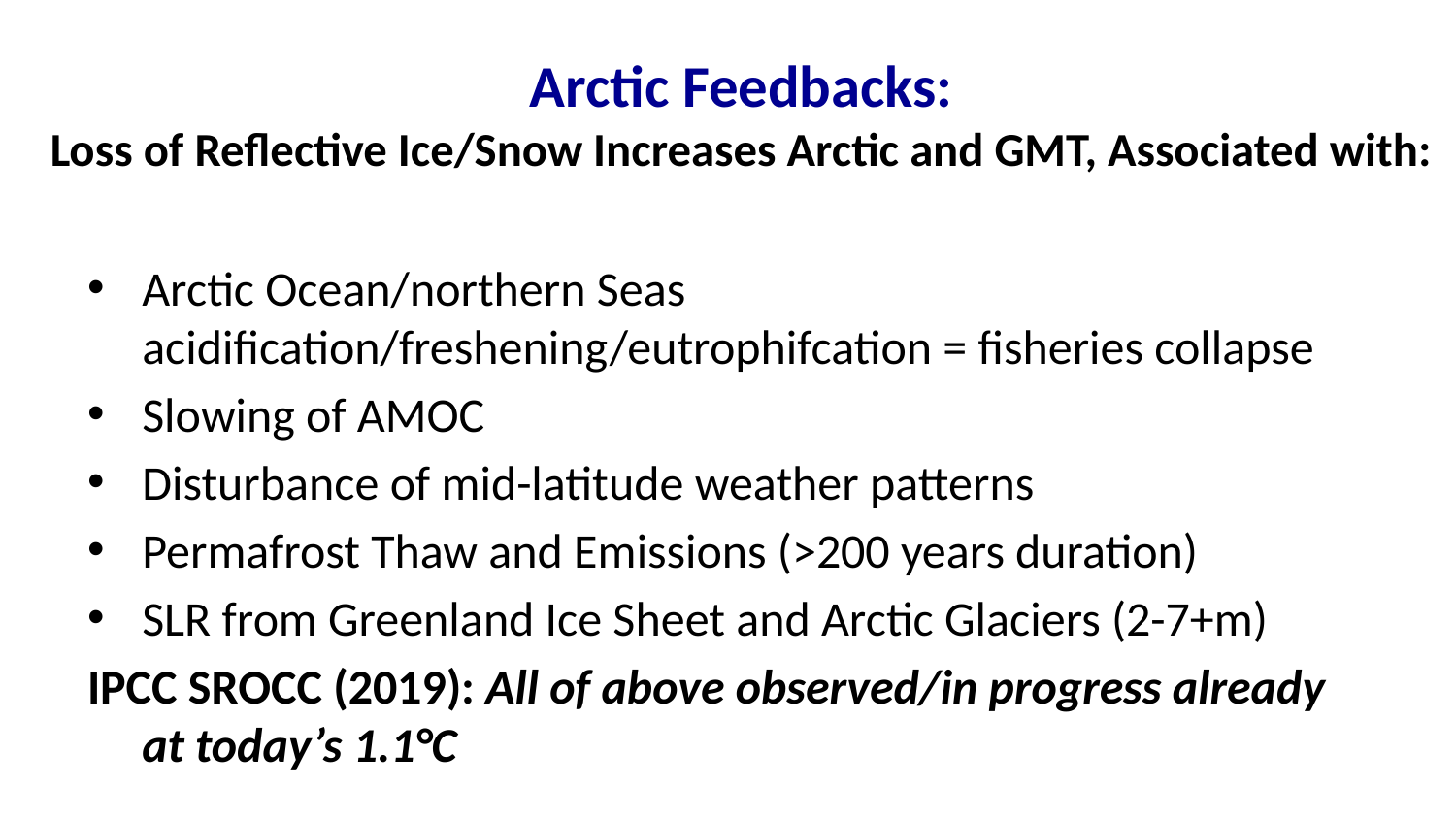

# Arctic Feedbacks: Loss of Reflective Ice/Snow Increases Arctic and GMT, Associated with:
Arctic Ocean/northern Seas acidification/freshening/eutrophifcation = fisheries collapse
Slowing of AMOC
Disturbance of mid-latitude weather patterns
Permafrost Thaw and Emissions (>200 years duration)
SLR from Greenland Ice Sheet and Arctic Glaciers (2-7+m)
IPCC SROCC (2019): All of above observed/in progress already at today’s 1.1°C